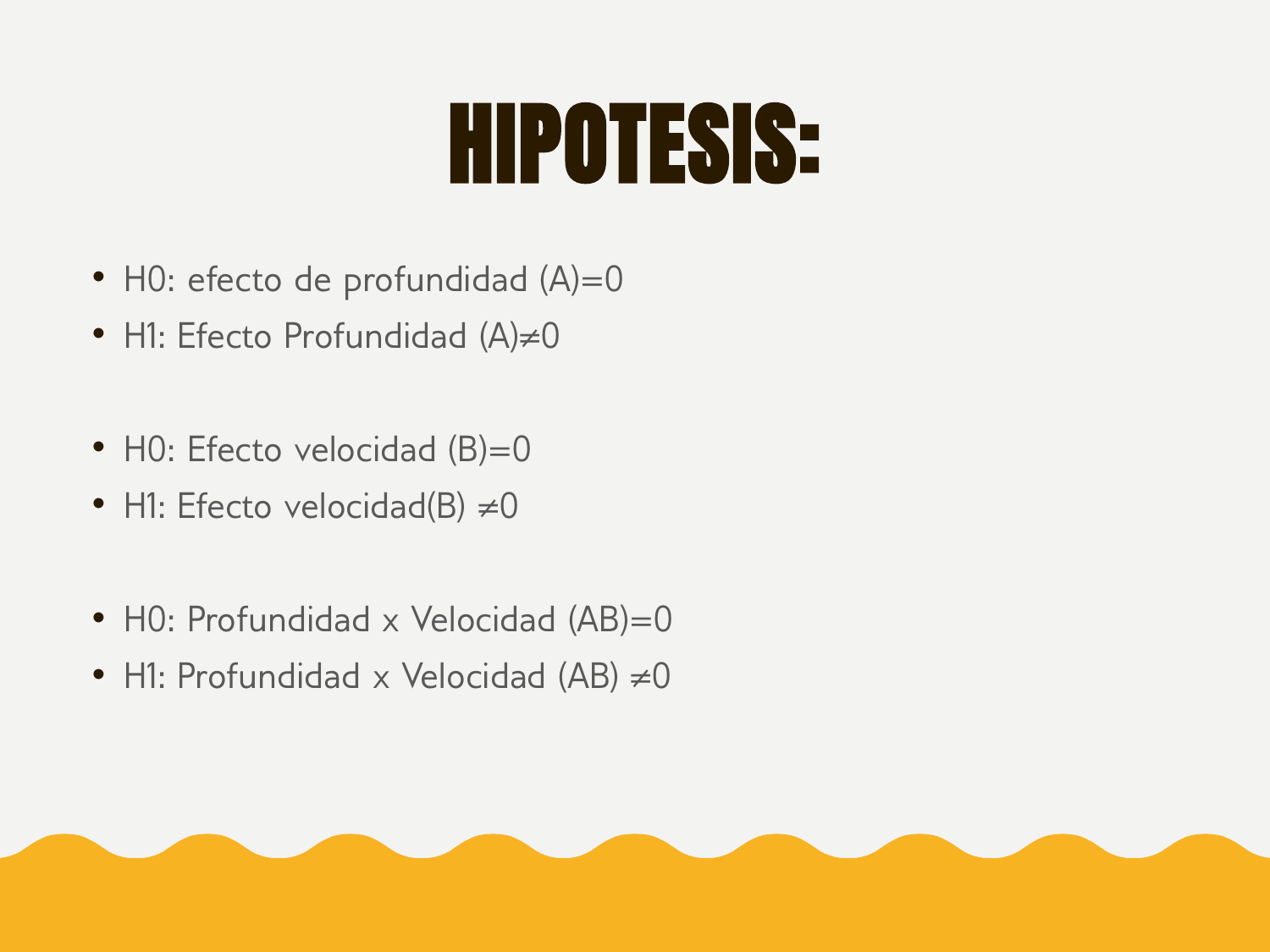

# HIPOTESIS:
H0: efecto de profundidad (A)=0
H1: Efecto Profundidad (A)≠0

H0: Efecto velocidad (B)=0
H1: Efecto velocidad(B) ≠0

H0: Profundidad x Velocidad (AB)=0
H1: Profundidad x Velocidad (AB) ≠0